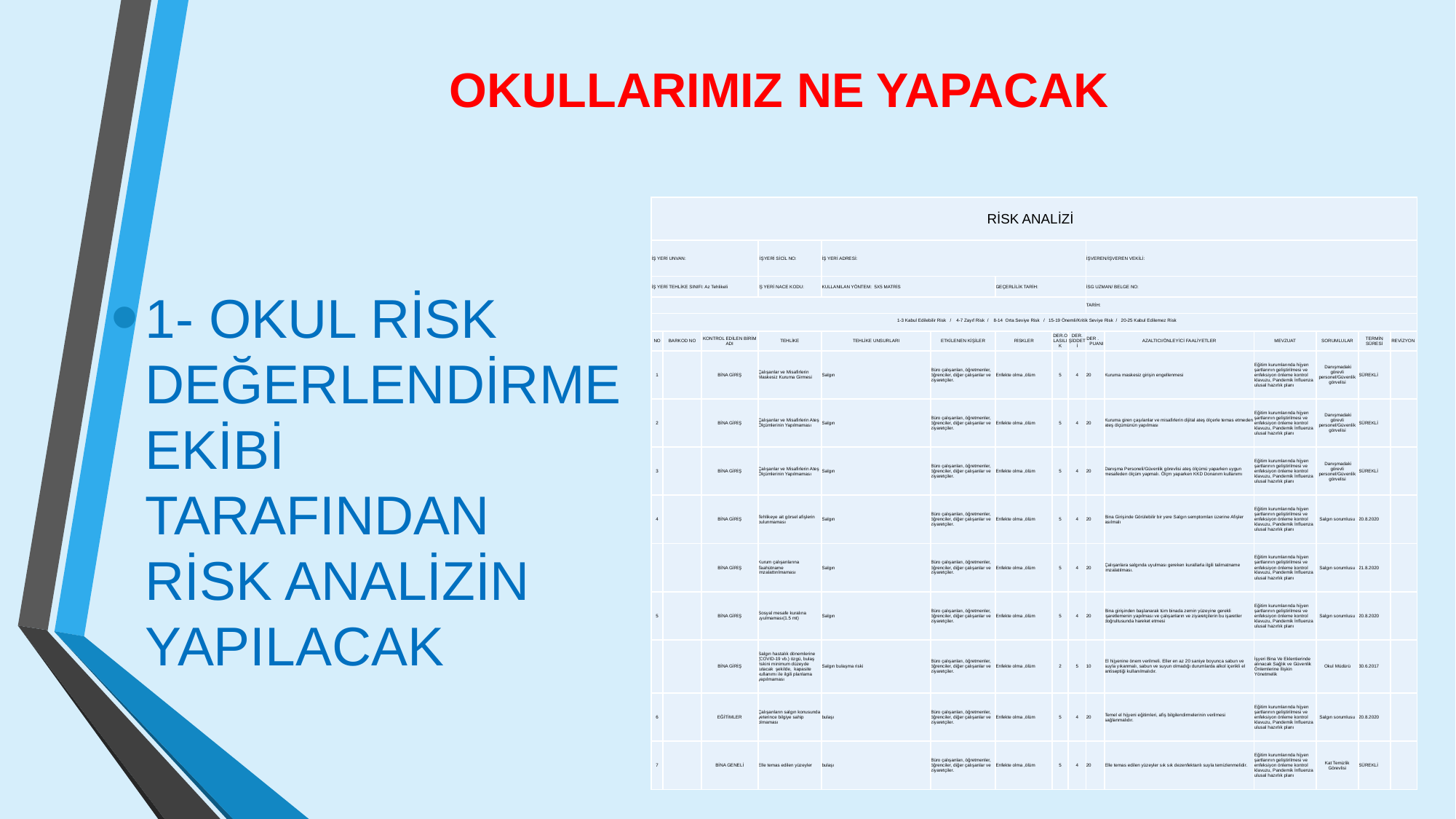

# OKULLARIMIZ NE YAPACAK
1- OKUL RİSK DEĞERLENDİRME EKİBİ TARAFINDAN  RİSK ANALİZİN YAPILACAK
| RİSK ANALİZİ |  |  |  |  |  |  |  |  |  |  |  |  |  |  |
| --- | --- | --- | --- | --- | --- | --- | --- | --- | --- | --- | --- | --- | --- | --- |
| İŞ YERİ UNVAN: |  |  | İŞYERİ SİCİL NO: | İŞ YERİ ADRESİ: |  |  |  |  | İŞVEREN/İŞVEREN VEKİLİ: |  |  |  |  |  |
| İŞ YERİ TEHLİKE SINIFI: Az Tehlikeli |  |  | İŞ YERİ NACE KODU: | KULLANILAN YÖNTEM: 5X5 MATRİS |  | GEÇERLİLİK TARİH: |  |  | İSG UZMAN/ BELGE NO: |  |  |  |  |  |
|  |  |  |  |  |  |  |  |  | TARİH: |  |  |  |  |  |
| 1-3 Kabul Edilebilir Risk / 4-7 Zayıf Risk / 8-14 Orta Seviye Risk / 15-19 Önemli/Kritik Seviye Risk / 20-25 Kabul Edilemez Risk |  |  |  |  |  |  |  |  |  |  |  |  |  |  |
| NO | BARKOD NO | KONTROL EDİLEN BİRİM ADI | TEHLİKE | TEHLİKE UNSURLARI | ETKİLENEN KİŞİLER | RİSKLER | DER.OLASILIK | DER. ŞİDDETİ | DER . PUANI | AZALTICI/ÖNLEYİCİ FAALİYETLER | MEVZUAT | SORUMLULAR | TERMİN SÜRESİ | REVİZYON |
| 1 |  | BİNA GİRİŞ | Çalışanlar ve Misafirlerin Maskesiz Kuruma Girmesi | Salgın | Büro çalışanları, öğretmenler, öğrenciler, diğer çalışanlar ve ziyaretçiler. | Enfekte olma ,ölüm | 5 | 4 | 20 | Kuruma maskesiz girişin engellenmesi | Eğitim kurumlarında hijyen şartlarının geliştirilmesi ve enfeksiyon önleme kontrol klavuzu, Pandemik İnfluenza ulusal hazırlık planı | Danışmadaki görevli personel/Güvenlik görvelisi | SÜREKLİ |  |
| 2 |  | BİNA GİRİŞ | Çalışanlar ve Misafirlerin Ateş Ölçümlerinin Yapılmaması | Salgın | Büro çalışanları, öğretmenler, öğrenciler, diğer çalışanlar ve ziyaretçiler. | Enfekte olma ,ölüm | 5 | 4 | 20 | Kuruma giren çaşılanlar ve misafirlerin dijital ateş ölçerle temas etmeden ateş ölçümünün yapılması | Eğitim kurumlarında hijyen şartlarının geliştirilmesi ve enfeksiyon önleme kontrol klavuzu, Pandemik İnfluenza ulusal hazırlık planı | Danışmadaki görevli personel/Güvenlik görvelisi | SÜREKLİ |  |
| 3 |  | BİNA GİRİŞ | Çalışanlar ve Misafirlerin Ateş Ölçümlerinin Yapılmaması | Salgın | Büro çalışanları, öğretmenler, öğrenciler, diğer çalışanlar ve ziyaretçiler. | Enfekte olma ,ölüm | 5 | 4 | 20 | Danışma Personeli/Güvenlik görevlisi ateş ölçümü yaparken uygun mesafeden ölçüm yapmalı. Ölçm yaparken KKD Donanım kullanımı | Eğitim kurumlarında hijyen şartlarının geliştirilmesi ve enfeksiyon önleme kontrol klavuzu, Pandemik İnfluenza ulusal hazırlık planı | Danışmadaki görevli personel/Güvenlik görvelisi | SÜREKLİ |  |
| 4 |  | BİNA GİRİŞ | Tehlikeye ait görsel afişlerin bulunmaması | Salgın | Büro çalışanları, öğretmenler, öğrenciler, diğer çalışanlar ve ziyaretçiler. | Enfekte olma ,ölüm | 5 | 4 | 20 | Bina Girişinde Görülebilir bir yere Salgın semptomları üzerine Afişler asılmalı | Eğitim kurumlarında hijyen şartlarının geliştirilmesi ve enfeksiyon önleme kontrol klavuzu, Pandemik İnfluenza ulusal hazırlık planı | Salgın sorumlusu | 20.8.2020 |  |
|  |  | BİNA GİRİŞ | Kurum çalışanlarına Taahütname İmzalattırılmaması | Salgın | Büro çalışanları, öğretmenler, öğrenciler, diğer çalışanlar ve ziyaretçiler. | Enfekte olma ,ölüm | 5 | 4 | 20 | Çalışanlara salgında uyulması gereken kurallarla ilgili talimatname imzalatılması. | Eğitim kurumlarında hijyen şartlarının geliştirilmesi ve enfeksiyon önleme kontrol klavuzu, Pandemik İnfluenza ulusal hazırlık planı | Salgın sorumlusu | 21.8.2020 |  |
| 5 |  | BİNA GİRİŞ | Sosyal mesafe kuralına uyulmaması(1.5 mt) | Salgın | Büro çalışanları, öğretmenler, öğrenciler, diğer çalışanlar ve ziyaretçiler. | Enfekte olma ,ölüm | 5 | 4 | 20 | Bina girişinden başlanarak tüm binada zemin yüzeyine gerekli işaretlemenin yapılması ve çalışanların ve ziyaretçilerin bu işaretler doğrultusunda hareket etmesi | Eğitim kurumlarında hijyen şartlarının geliştirilmesi ve enfeksiyon önleme kontrol klavuzu, Pandemik İnfluenza ulusal hazırlık planı | Salgın sorumlusu | 20.8.2020 |  |
|  |  | BİNA GİRİŞ | Salgın hastalık dönemlerine (COVID-19 vb.) özgü, bulaş riskini minimum düzeyde tutacak şekilde, kapasite kullanımı ile ilgili planlama yapılmaması | Salgın bulaşma riski | Büro çalışanları, öğretmenler, öğrenciler, diğer çalışanlar ve ziyaretçiler. | Enfekte olma ,ölüm | 2 | 5 | 10 | El hijyenine önem verilmeli. Eller en az 20 saniye boyunca sabun ve suyla yıkanmalı, sabun ve suyun olmadığı durumlarda alkol içerikli el antiseptiği kullanılmalıdır. | İşyeri Bina Ve Eklentierinde alınacak Sağlık ve Güvenlik Önlemlerine İlişkin Yönetmelik | Okul Müdürü | 30.6.2017 |  |
| 6 |  | EĞİTİMLER | Çalışanların salgın konusunda yeterince bilgiye sahip olmaması | bulaşı | Büro çalışanları, öğretmenler, öğrenciler, diğer çalışanlar ve ziyaretçiler. | Enfekte olma ,ölüm | 5 | 4 | 20 | Temel el hijyeni eğitimleri, afiş bilgilendirmelerinin verilmesi sağlanmalıdır. | Eğitim kurumlarında hijyen şartlarının geliştirilmesi ve enfeksiyon önleme kontrol klavuzu, Pandemik İnfluenza ulusal hazırlık planı | Salgın sorumlusu | 20.8.2020 |  |
| 7 |  | BİNA GENELİ | Elle temas edilen yüzeyler | bulaşı | Büro çalışanları, öğretmenler, öğrenciler, diğer çalışanlar ve ziyaretçiler. | Enfekte olma ,ölüm | 5 | 4 | 20 | Elle temas edilen yüzeyler sık sık dezenfektanlı suyla temizlenmelidir. | Eğitim kurumlarında hijyen şartlarının geliştirilmesi ve enfeksiyon önleme kontrol klavuzu, Pandemik İnfluenza ulusal hazırlık planı | Kat Temizlik Görevlisi | SÜREKLİ |  |